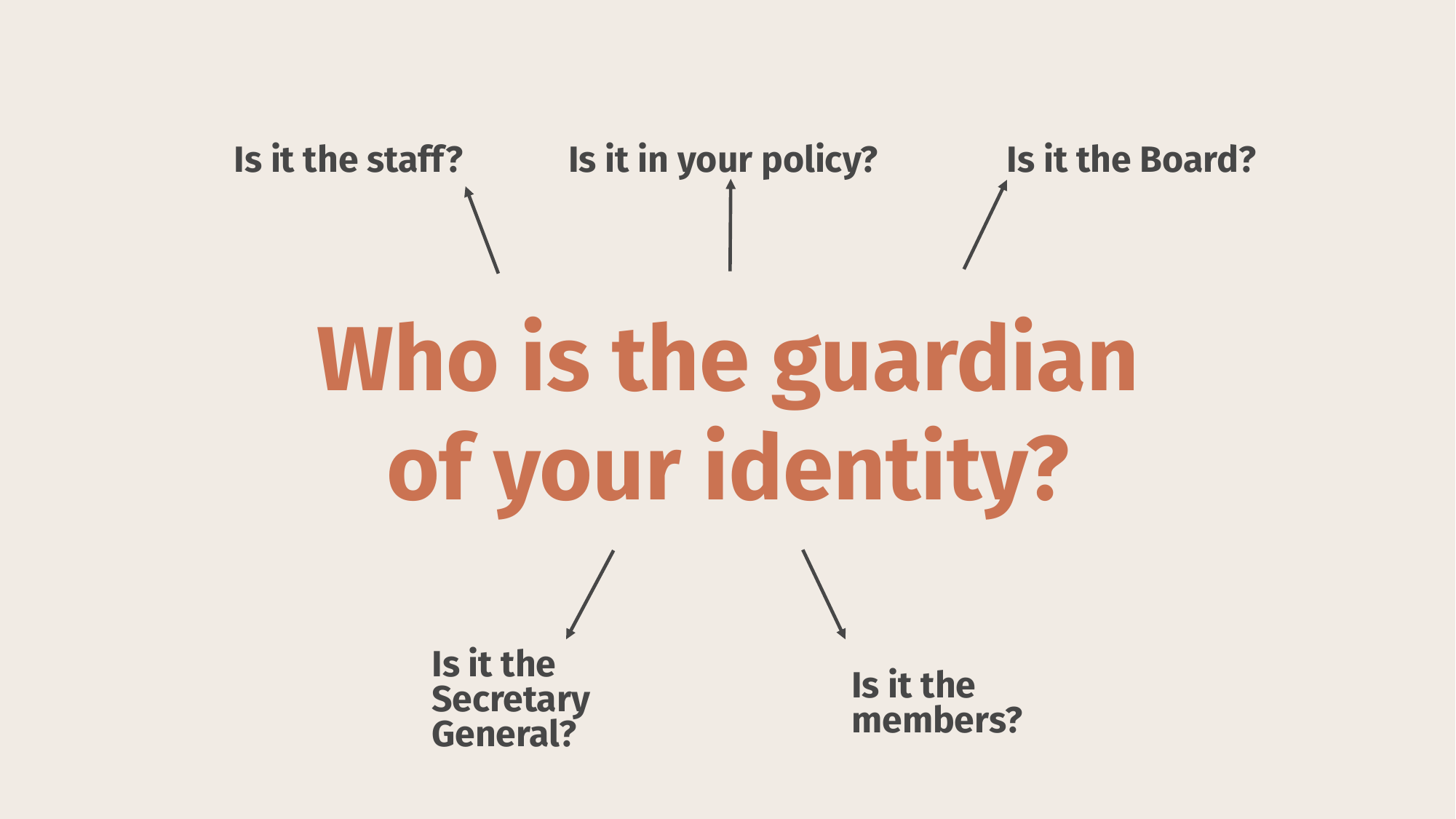

Is it the staff?
Is it the Board?
Is it in your policy?
Who is the guardian of your identity?
Is it the Secretary General?
Is it the members?